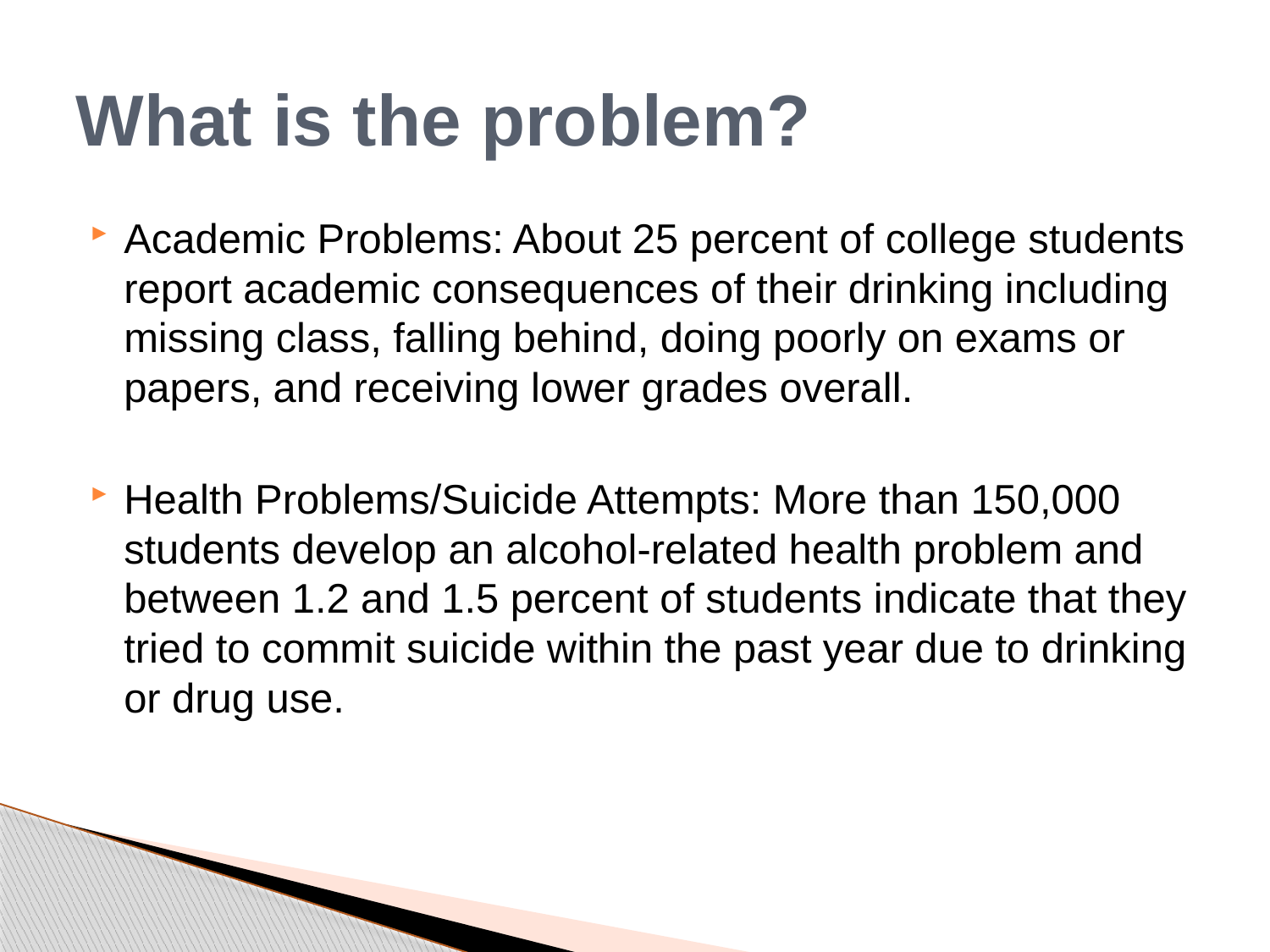

# What is the problem?
Academic Problems: About 25 percent of college students report academic consequences of their drinking including missing class, falling behind, doing poorly on exams or papers, and receiving lower grades overall.

Health Problems/Suicide Attempts: More than 150,000 students develop an alcohol-related health problem and between 1.2 and 1.5 percent of students indicate that they tried to commit suicide within the past year due to drinking or drug use.